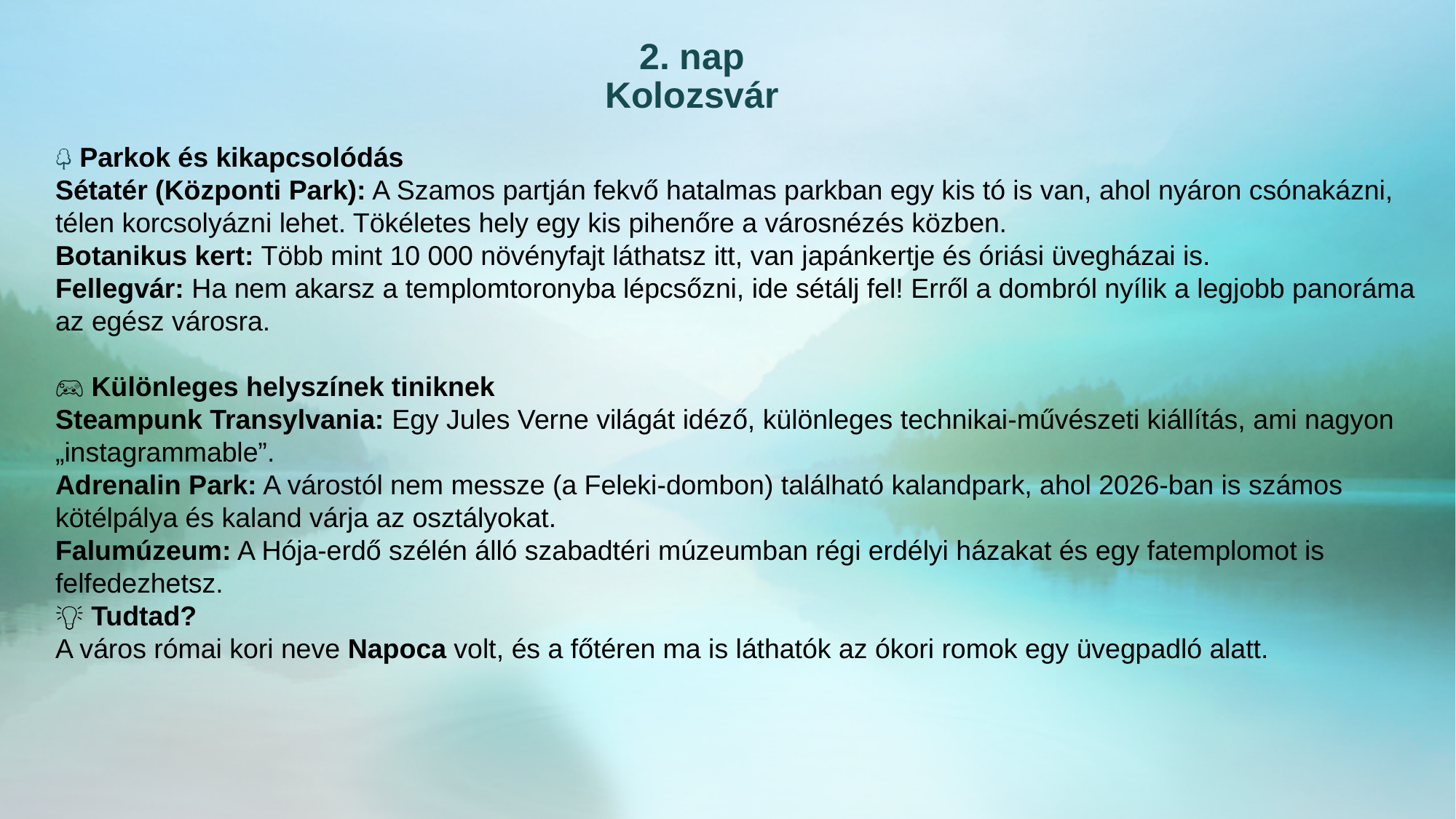

2. nap
Kolozsvár
🌳 Parkok és kikapcsolódás
Sétatér (Központi Park): A Szamos partján fekvő hatalmas parkban egy kis tó is van, ahol nyáron csónakázni, télen korcsolyázni lehet. Tökéletes hely egy kis pihenőre a városnézés közben.
Botanikus kert: Több mint 10 000 növényfajt láthatsz itt, van japánkertje és óriási üvegházai is.
Fellegvár: Ha nem akarsz a templomtoronyba lépcsőzni, ide sétálj fel! Erről a dombról nyílik a legjobb panoráma az egész városra.

🎮 Különleges helyszínek tiniknek
Steampunk Transylvania: Egy Jules Verne világát idéző, különleges technikai-művészeti kiállítás, ami nagyon „instagrammable”.
Adrenalin Park: A várostól nem messze (a Feleki-dombon) található kalandpark, ahol 2026-ban is számos kötélpálya és kaland várja az osztályokat.
Falumúzeum: A Hója-erdő szélén álló szabadtéri múzeumban régi erdélyi házakat és egy fatemplomot is felfedezhetsz.
💡 Tudtad?
A város római kori neve Napoca volt, és a főtéren ma is láthatók az ókori romok egy üvegpadló alatt.